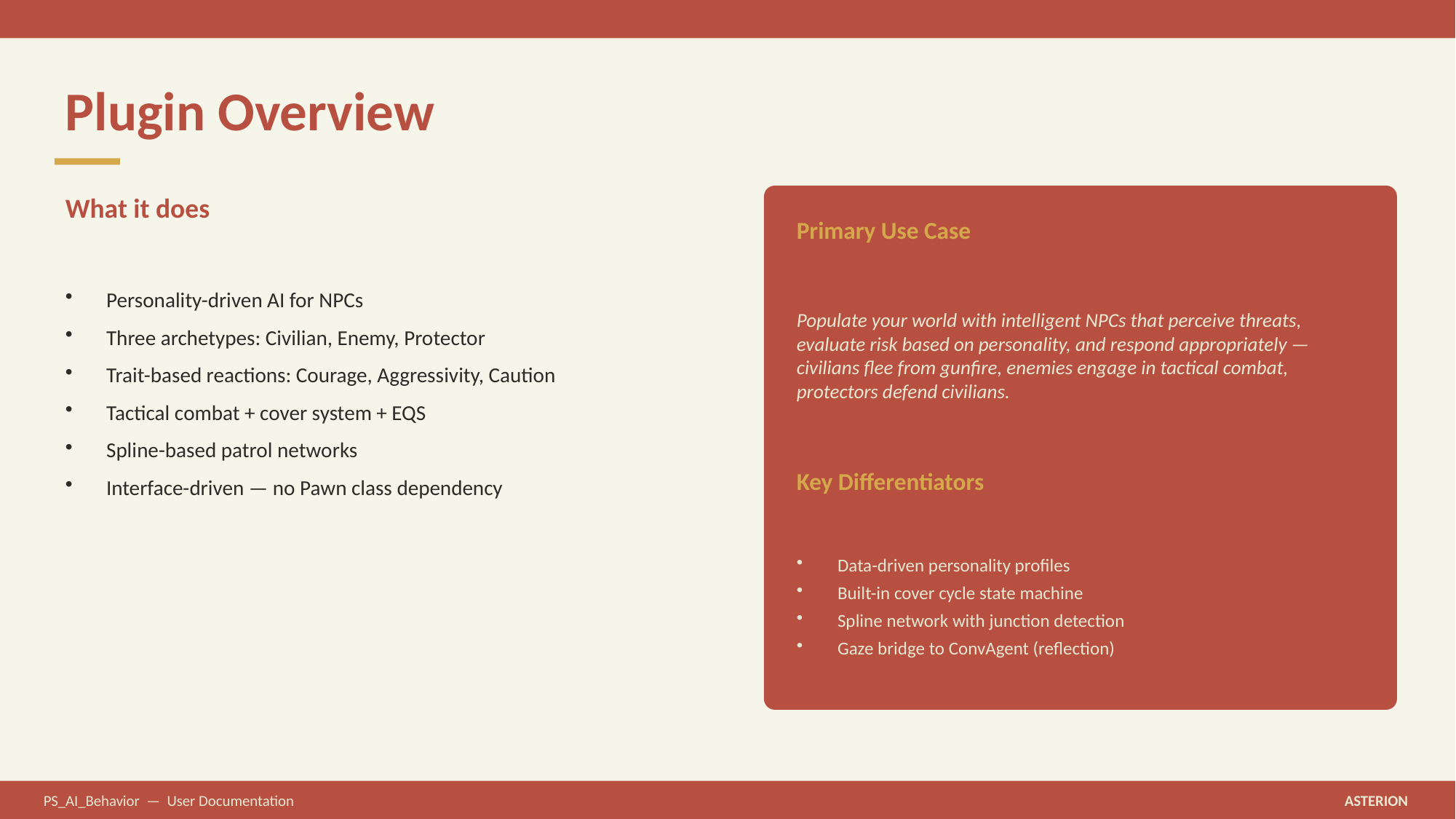

Plugin Overview

What it does

Primary Use Case
Personality-driven AI for NPCs
Three archetypes: Civilian, Enemy, Protector
Trait-based reactions: Courage, Aggressivity, Caution
Tactical combat + cover system + EQS
Spline-based patrol networks
Interface-driven — no Pawn class dependency
Populate your world with intelligent NPCs that perceive threats, evaluate risk based on personality, and respond appropriately — civilians flee from gunfire, enemies engage in tactical combat, protectors defend civilians.
Key Differentiators
Data-driven personality profiles
Built-in cover cycle state machine
Spline network with junction detection
Gaze bridge to ConvAgent (reflection)